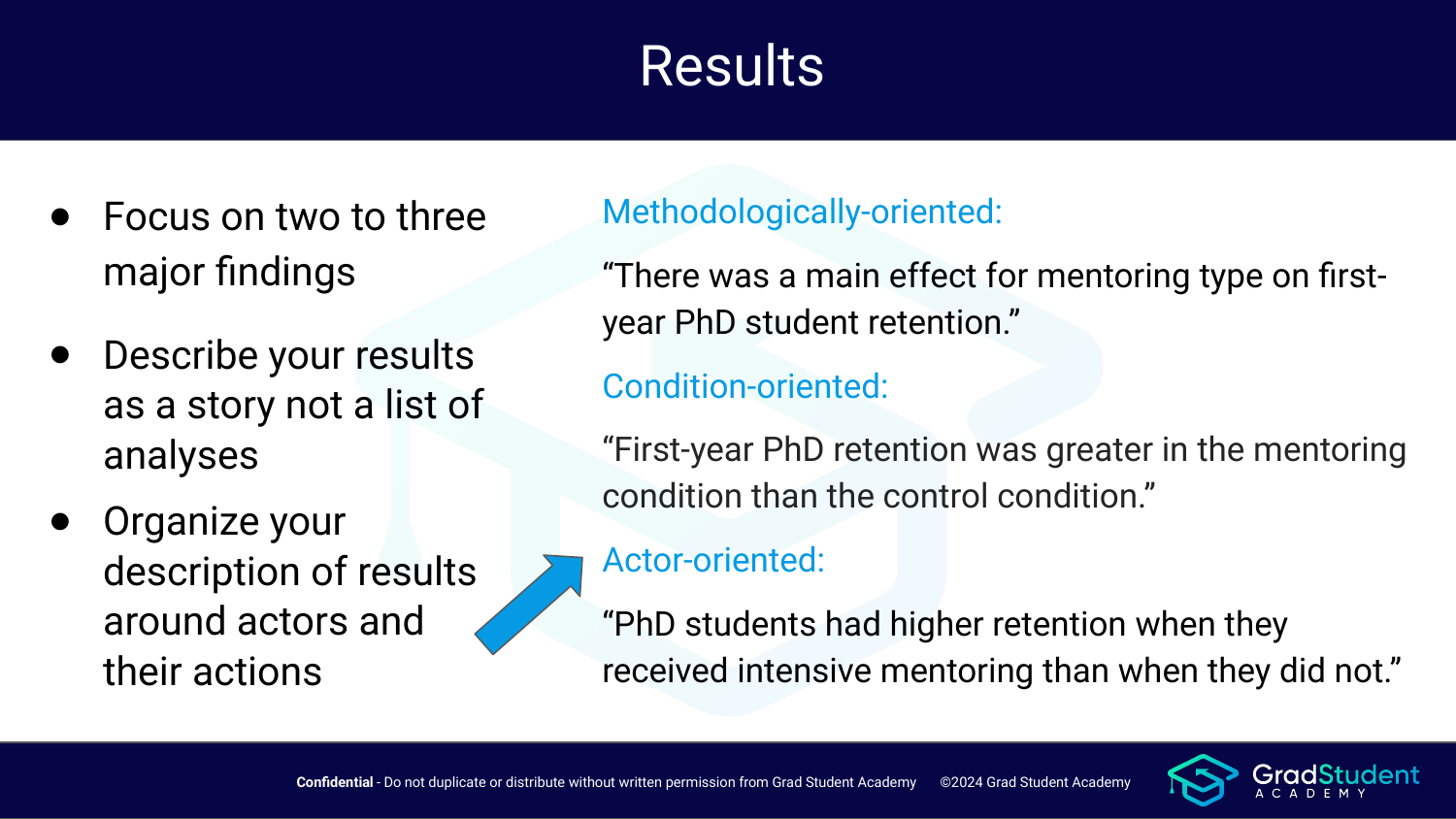

# Results
Focus on two to three major findings
Describe your results as a story not a list of analyses
Organize your description of results around actors and their actions
Methodologically-oriented:
“There was a main effect for mentoring type on first-year PhD student retention.”
Condition-oriented:
“First-year PhD retention was greater in the mentoring condition than the control condition.”
Actor-oriented:
“PhD students had higher retention when they received intensive mentoring than when they did not.”